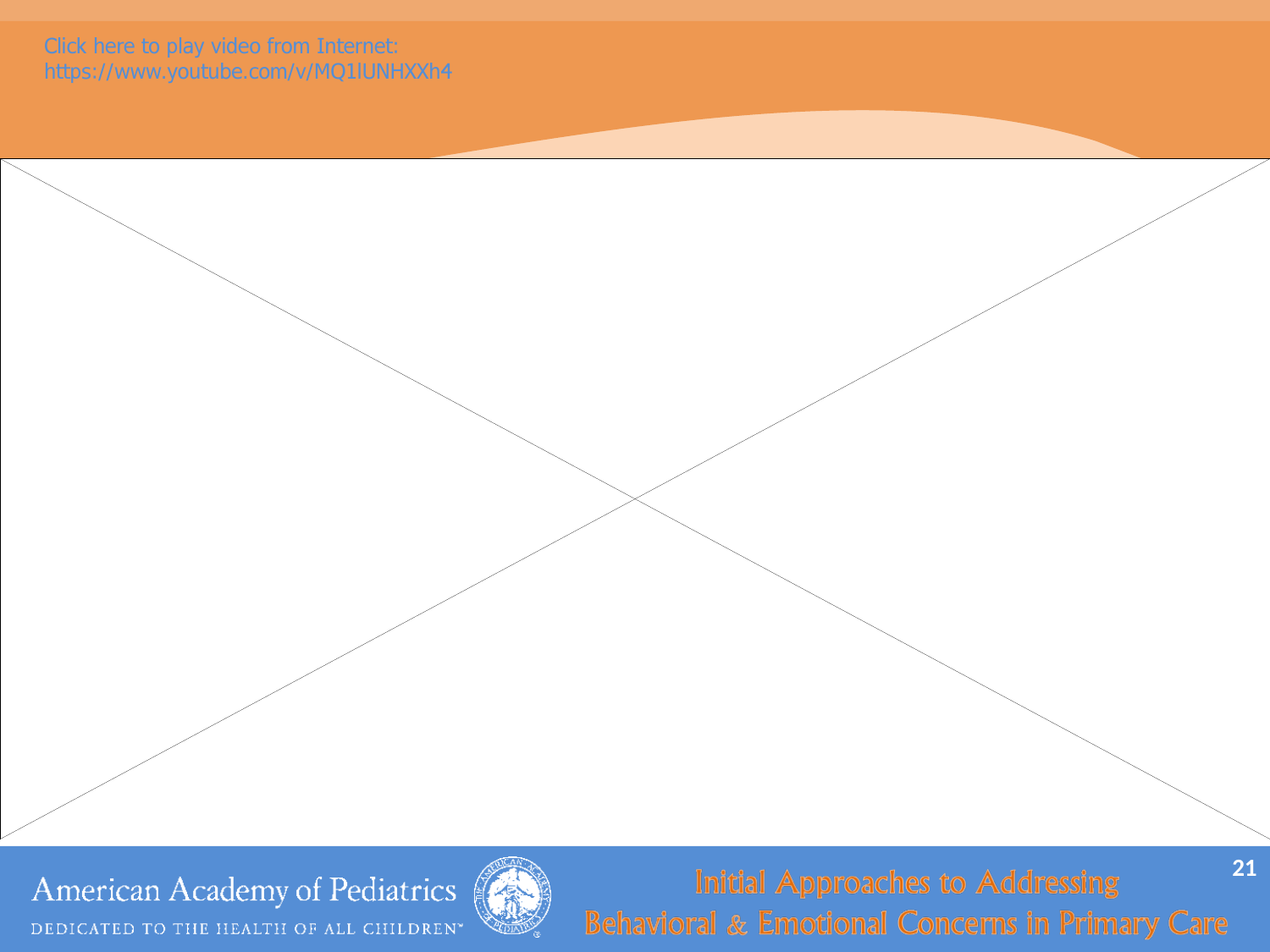

# Click here to play video from Internet: https://www.youtube.com/v/MQ1lUNHXXh4
21